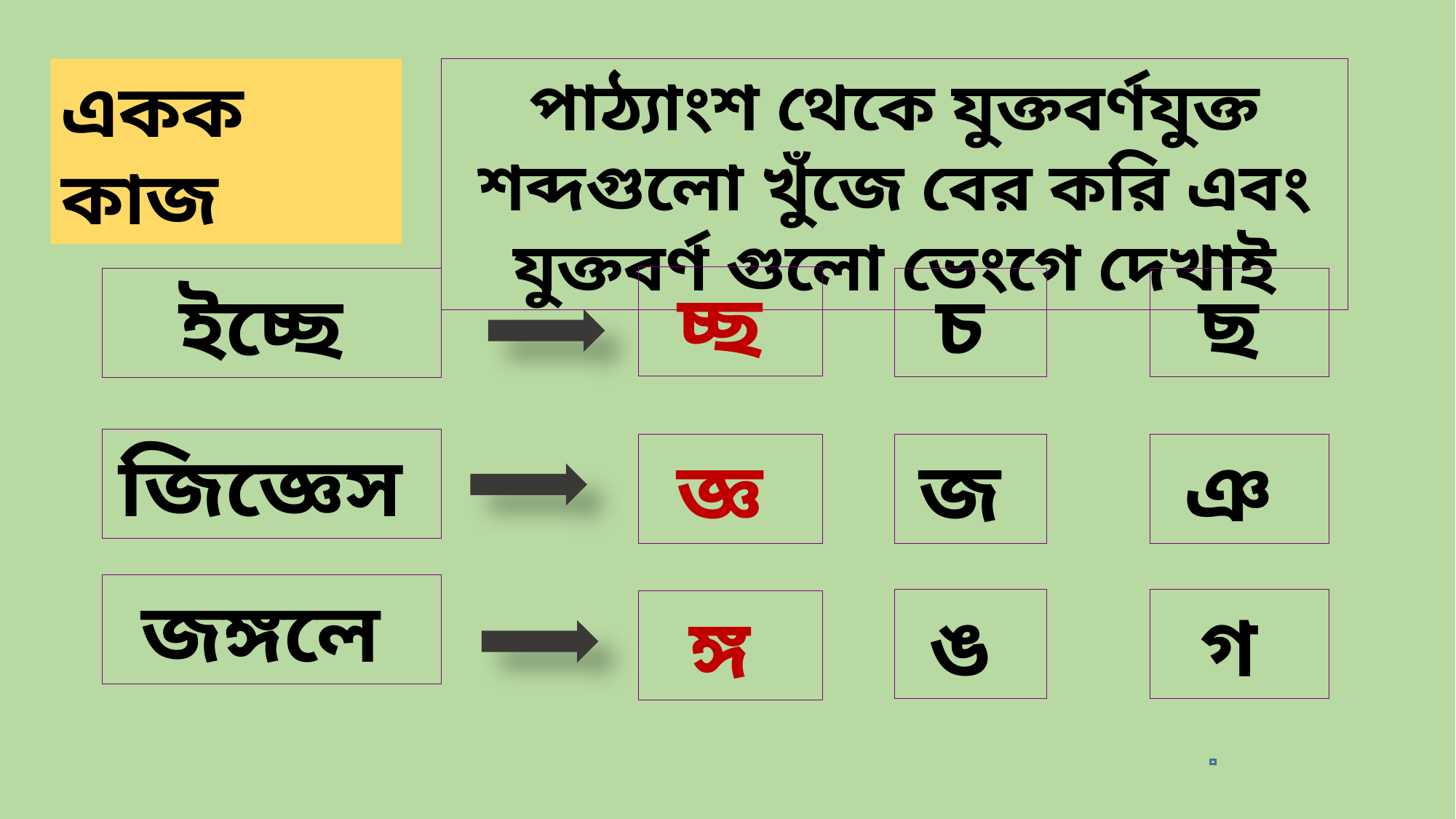

একক কাজ
পাঠ্যাংশ থেকে যুক্তবর্ণযুক্ত শব্দগুলো খুঁজে বের করি এবং যুক্তবর্ণ গুলো ভেংগে দেখাই
চ্ছ
চ
ছ
ইচ্ছে

জিজ্ঞেস
জ্ঞ
জ
ঞ

জঙ্গলে
ঙ
গ
ঙ্গ